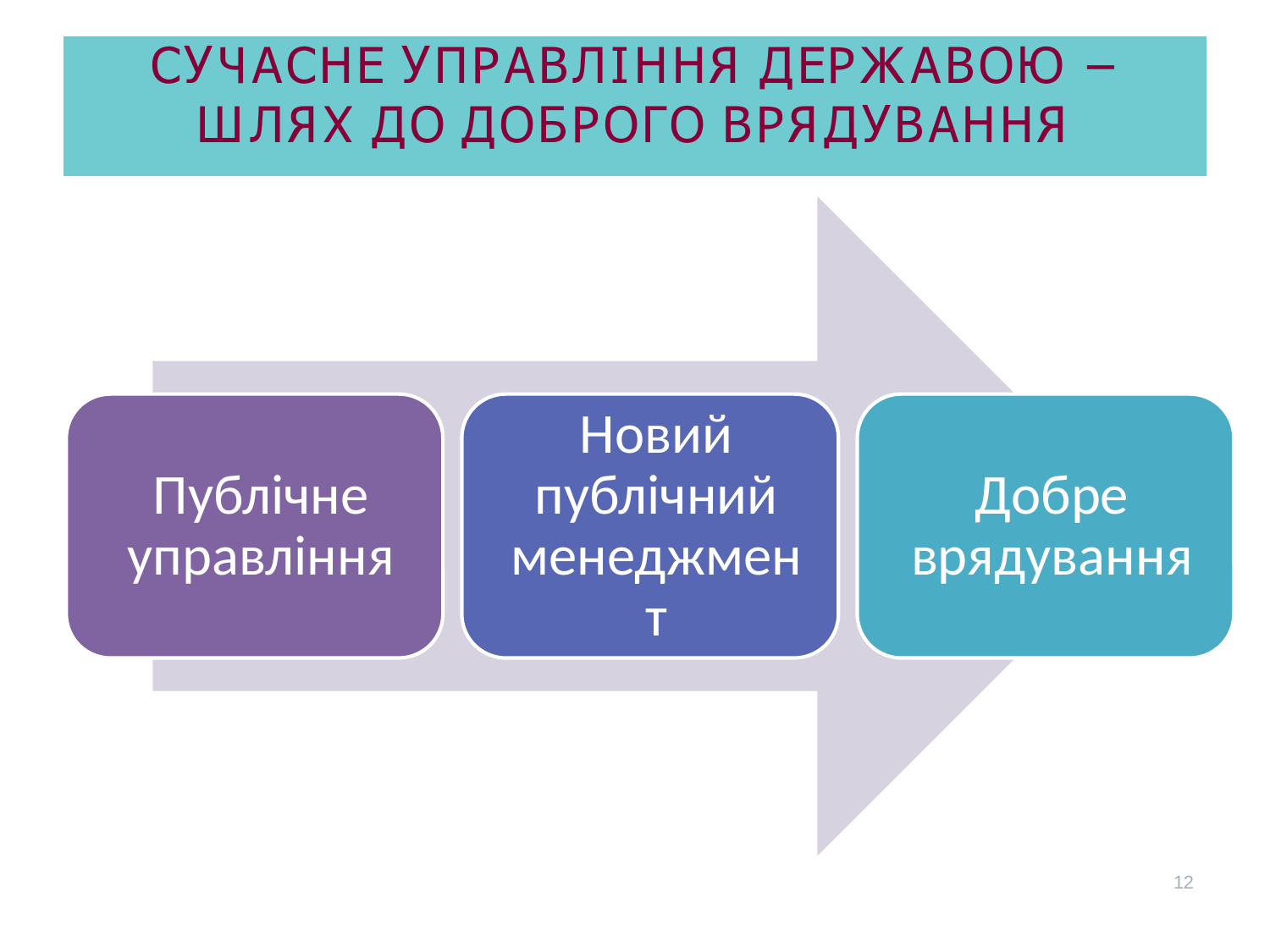

СУЧАСНЕ УПРАВЛІННЯ ДЕРЖАВОЮ –
ШЛЯХ ДО ДОБРОГО ВРЯДУВАННЯ
Публічне управління
Новий публічний менеджмент
Добре врядування
12